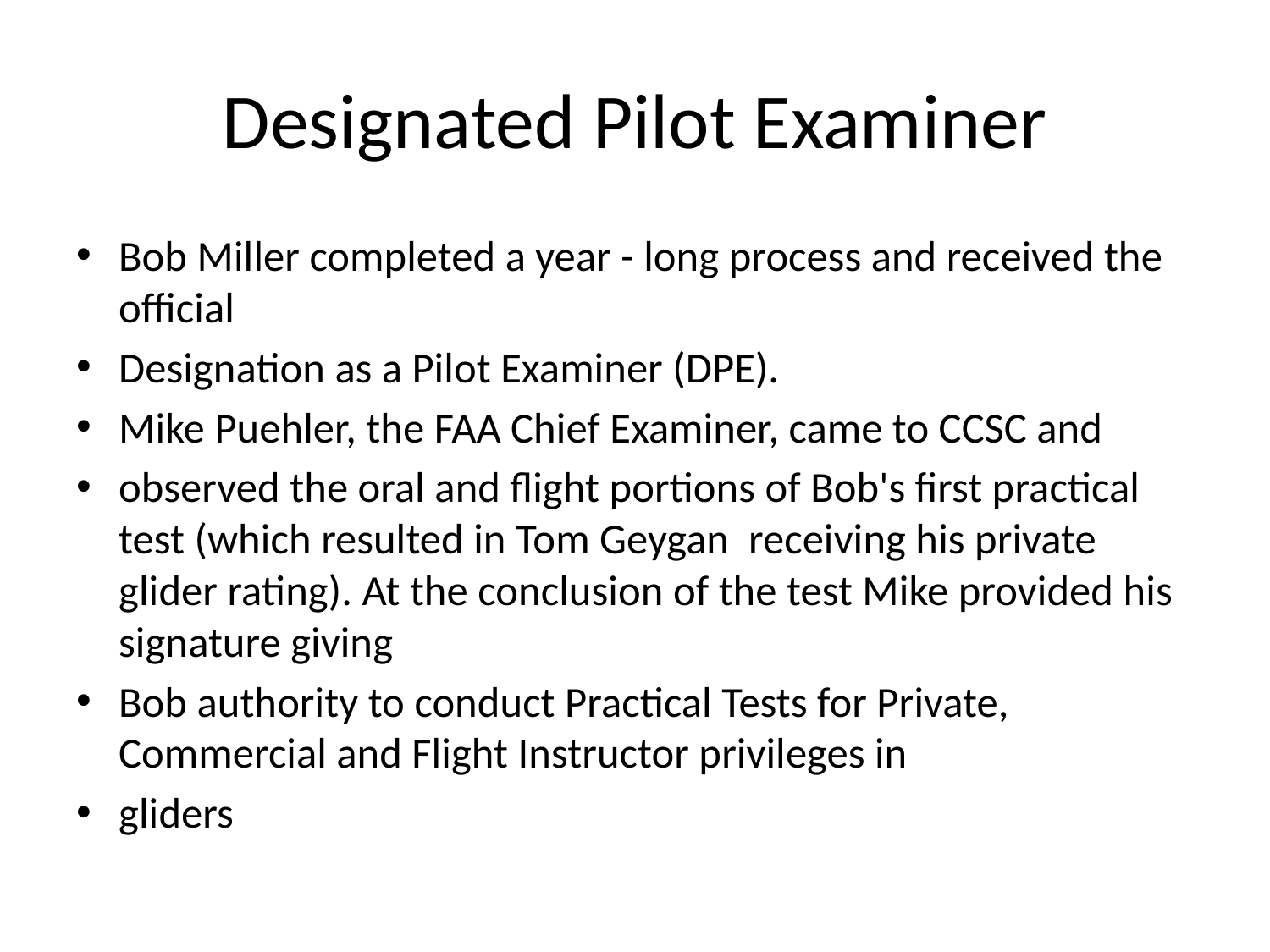

# Designated Pilot Examiner
Bob Miller completed a year - long process and received the official
Designation as a Pilot Examiner (DPE).
Mike Puehler, the FAA Chief Examiner, came to CCSC and
observed the oral and flight portions of Bob's first practical test (which resulted in Tom Geygan  receiving his private glider rating). At the conclusion of the test Mike provided his signature giving
Bob authority to conduct Practical Tests for Private, Commercial and Flight Instructor privileges in
gliders